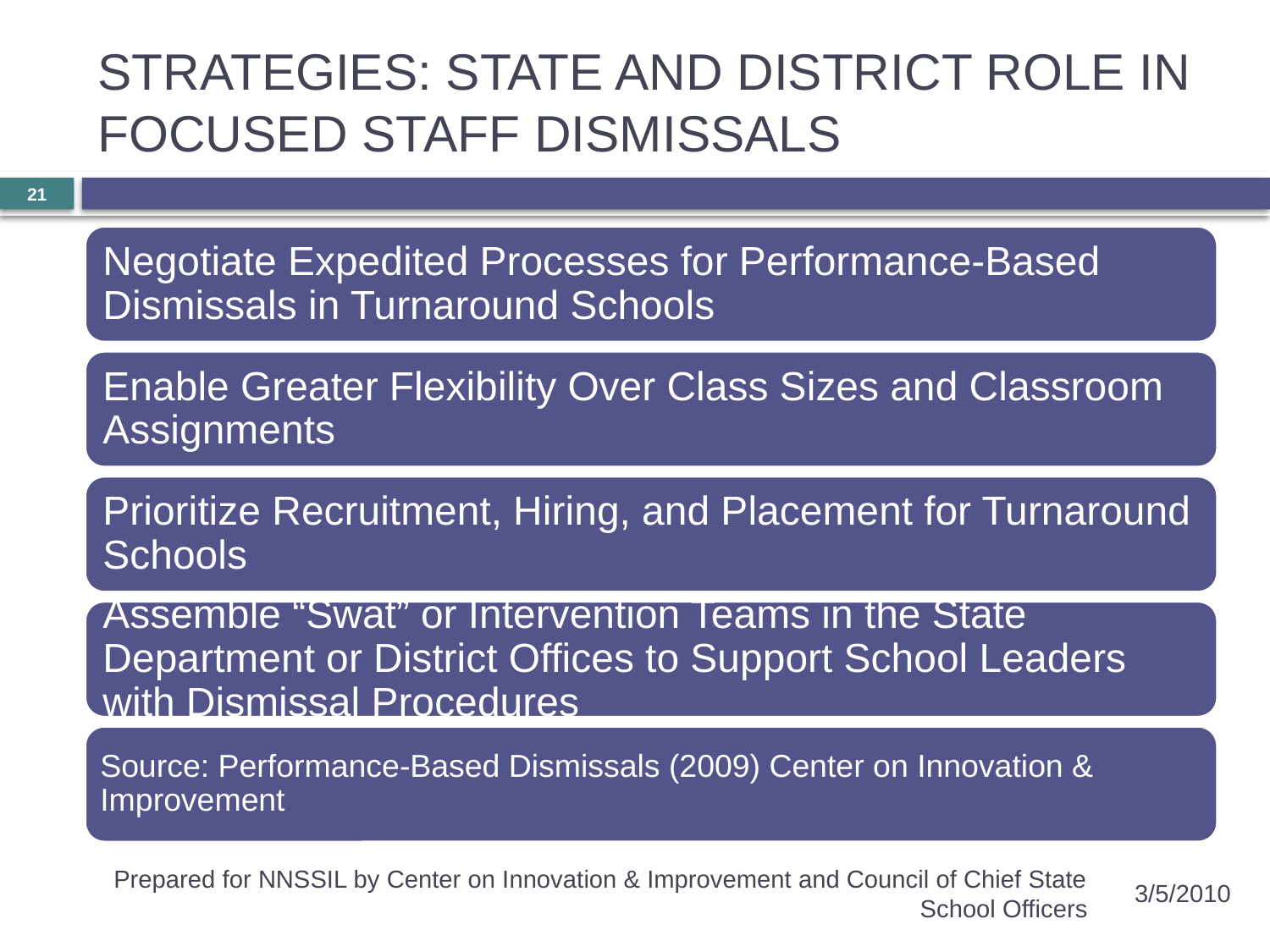

# STRATEGIES: STATE AND DISTRICT ROLE IN FOCUSED STAFF DISMISSALS
21
Negotiate Expedited Processes for Performance-Based Dismissals in Turnaround Schools
Enable Greater Flexibility Over Class Sizes and Classroom Assignments
Prioritize Recruitment, Hiring, and Placement for Turnaround Schools
Assemble “Swat” or Intervention Teams in the State Department or District Offices to Support School Leaders with Dismissal Procedures
Source: Performance-Based Dismissals (2009) Center on Innovation & Improvement
Prepared for NNSSIL by Center on Innovation & Improvement and Council of Chief State School Officers
3/5/2010